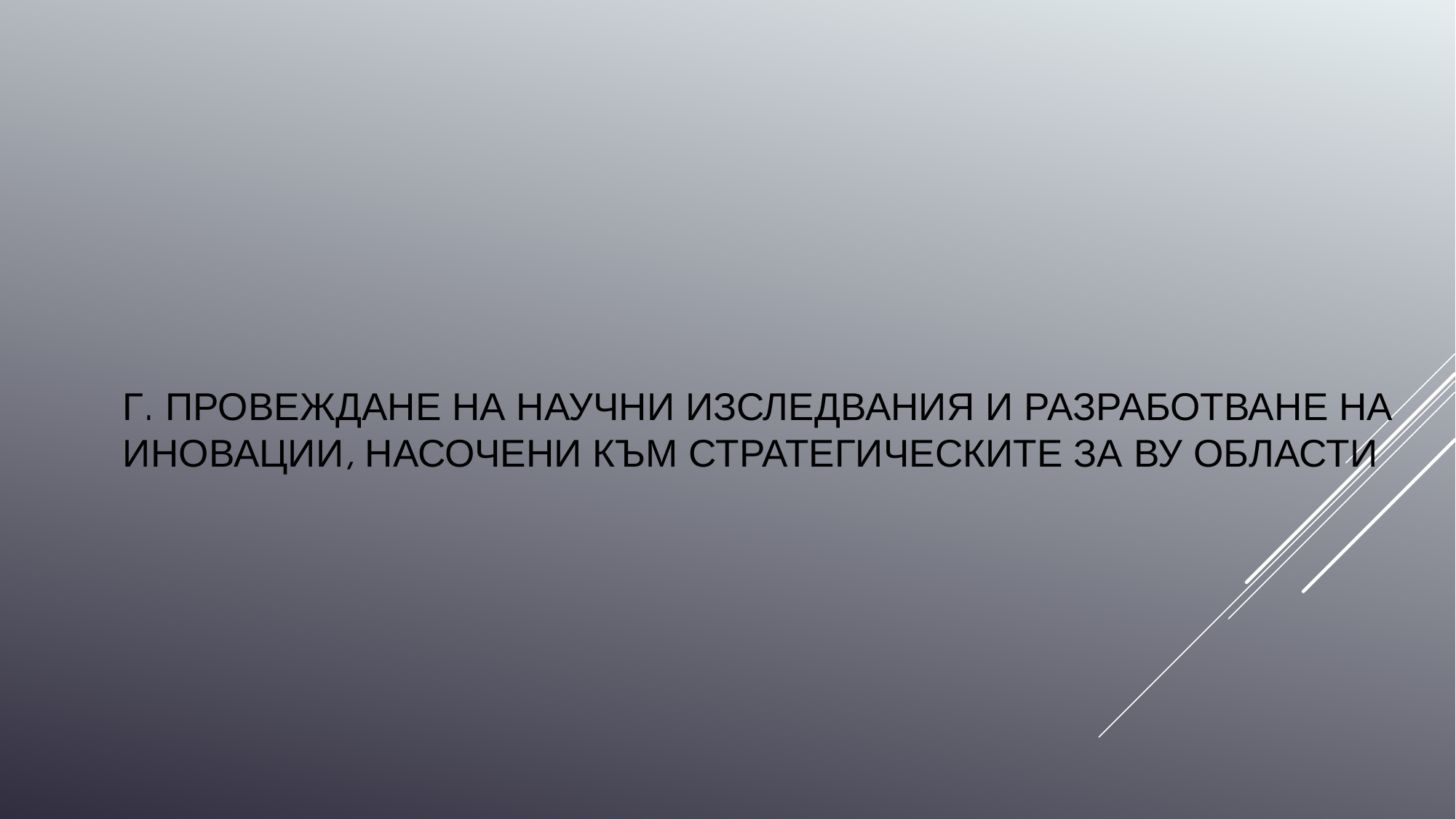

# Г. ПРОВЕЖДАНЕ НА НАУЧНИ ИЗСЛЕДВАНИЯ И РАЗРАБОТВАНЕ НА ИНОВАЦИИ, НАСОЧЕНИ КЪМ СТРАТЕГИЧЕСКИТЕ ЗА ВУ ОБЛАСТИ